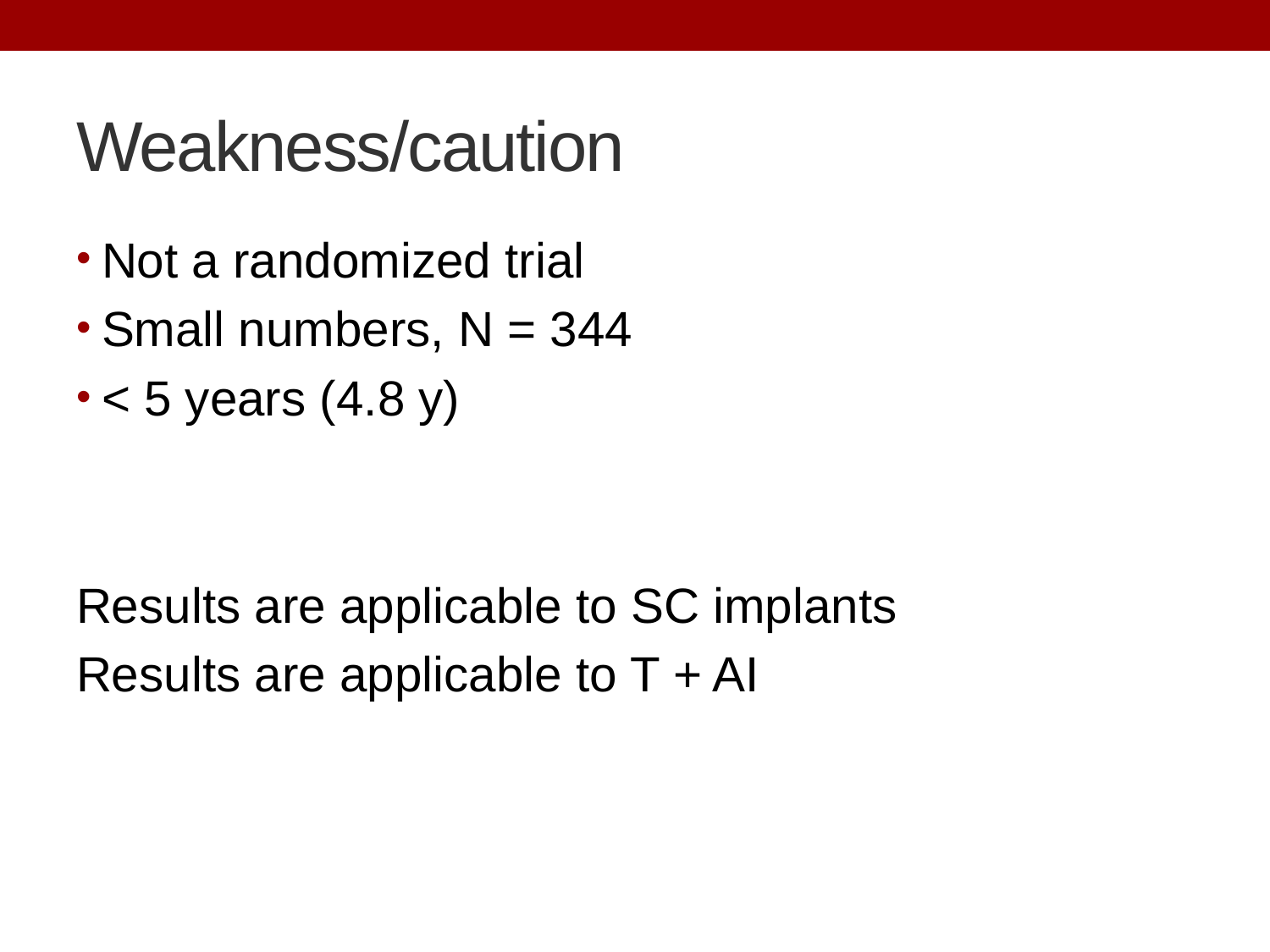

# Weakness/caution
Not a randomized trial
Small numbers, N = 344
< 5 years (4.8 y)

Results are applicable to SC implants
Results are applicable to T + AI